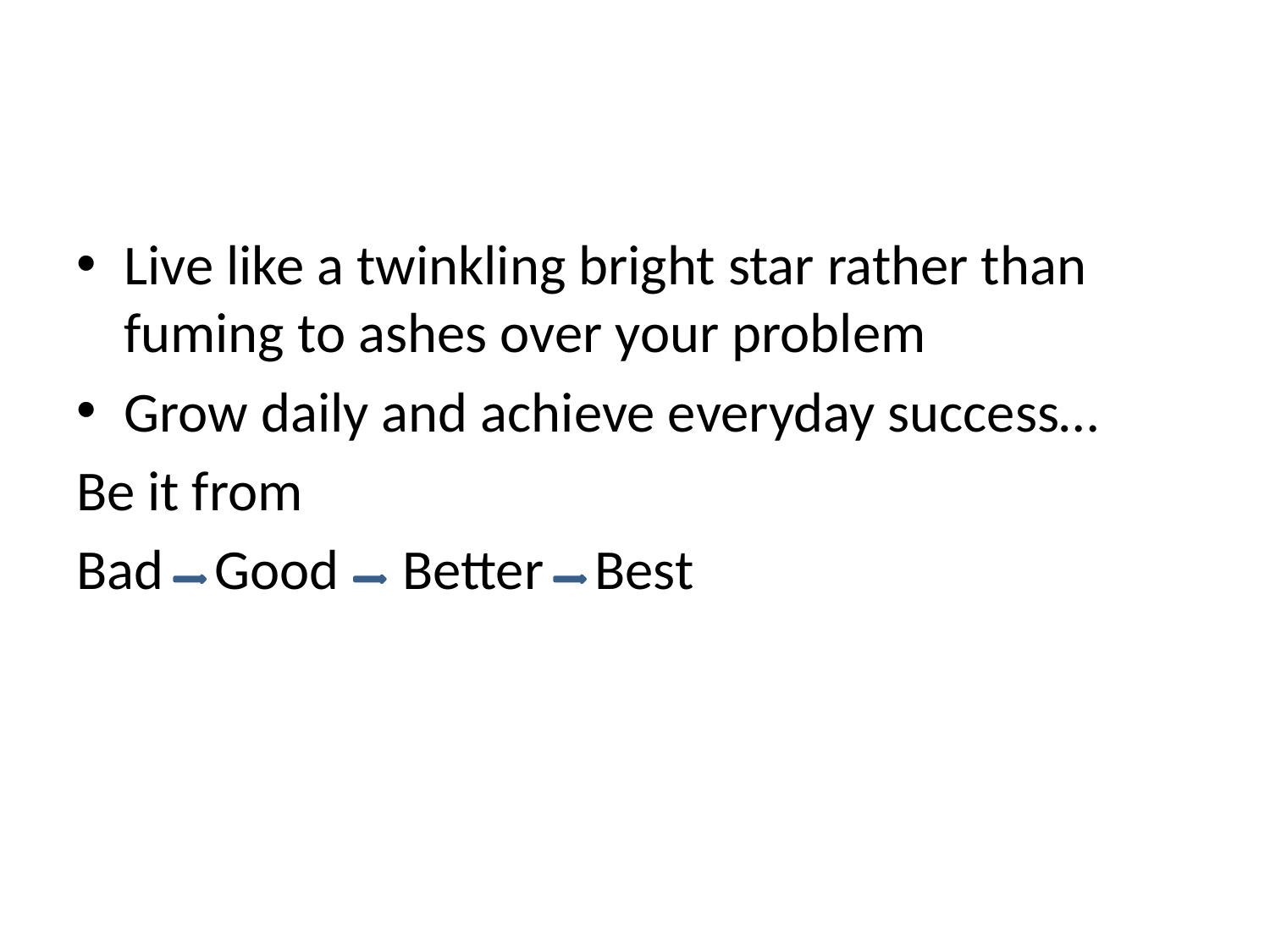

#
Live like a twinkling bright star rather than fuming to ashes over your problem
Grow daily and achieve everyday success…
Be it from
Bad    Good     Better    Best